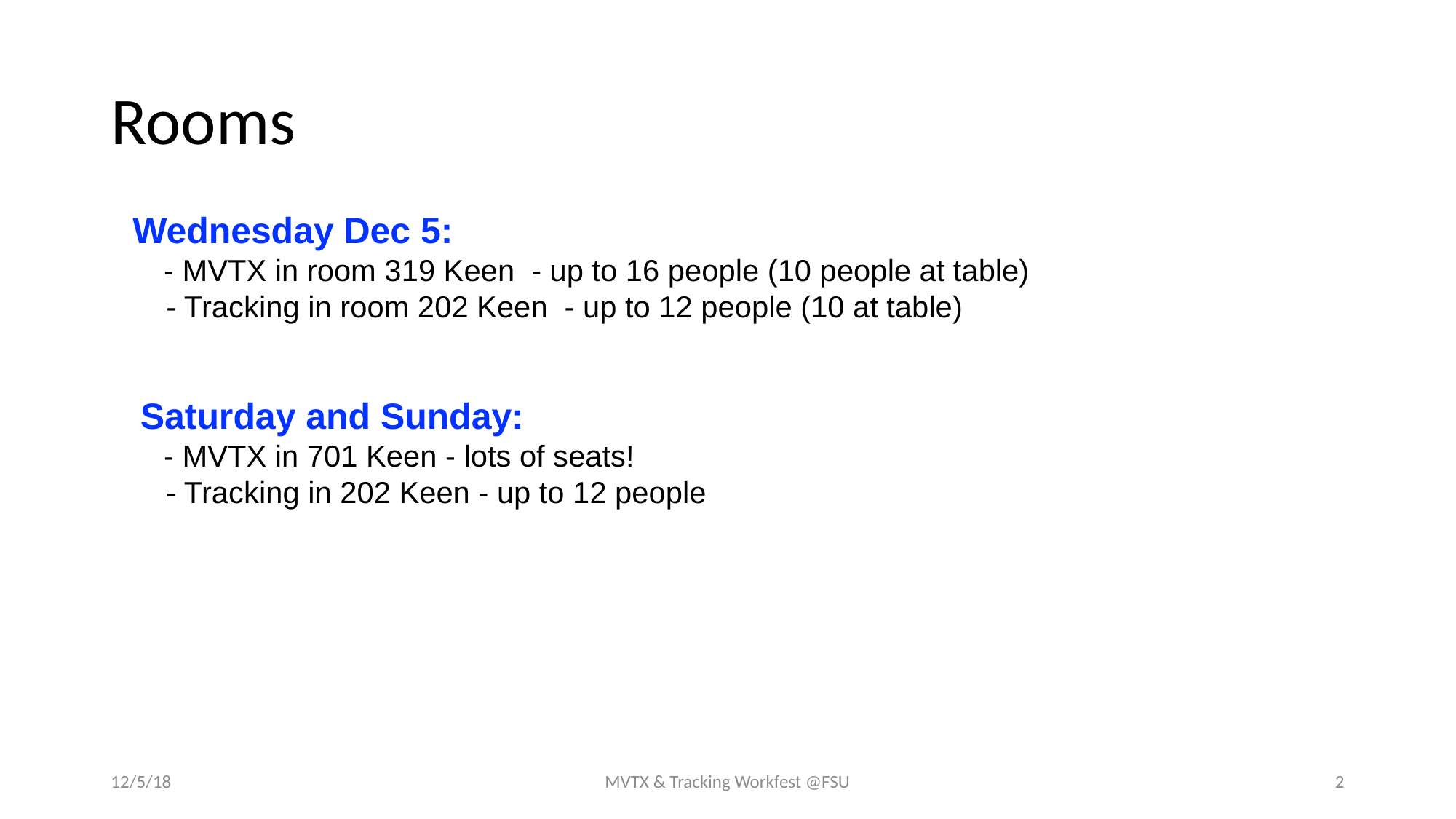

# Rooms
Wednesday Dec 5:
    - MVTX in room 319 Keen  - up to 16 people (10 people at table)
    - Tracking in room 202 Keen  - up to 12 people (10 at table)

 Saturday and Sunday:
    - MVTX in 701 Keen - lots of seats!
    - Tracking in 202 Keen - up to 12 people
12/5/18
MVTX & Tracking Workfest @FSU
2